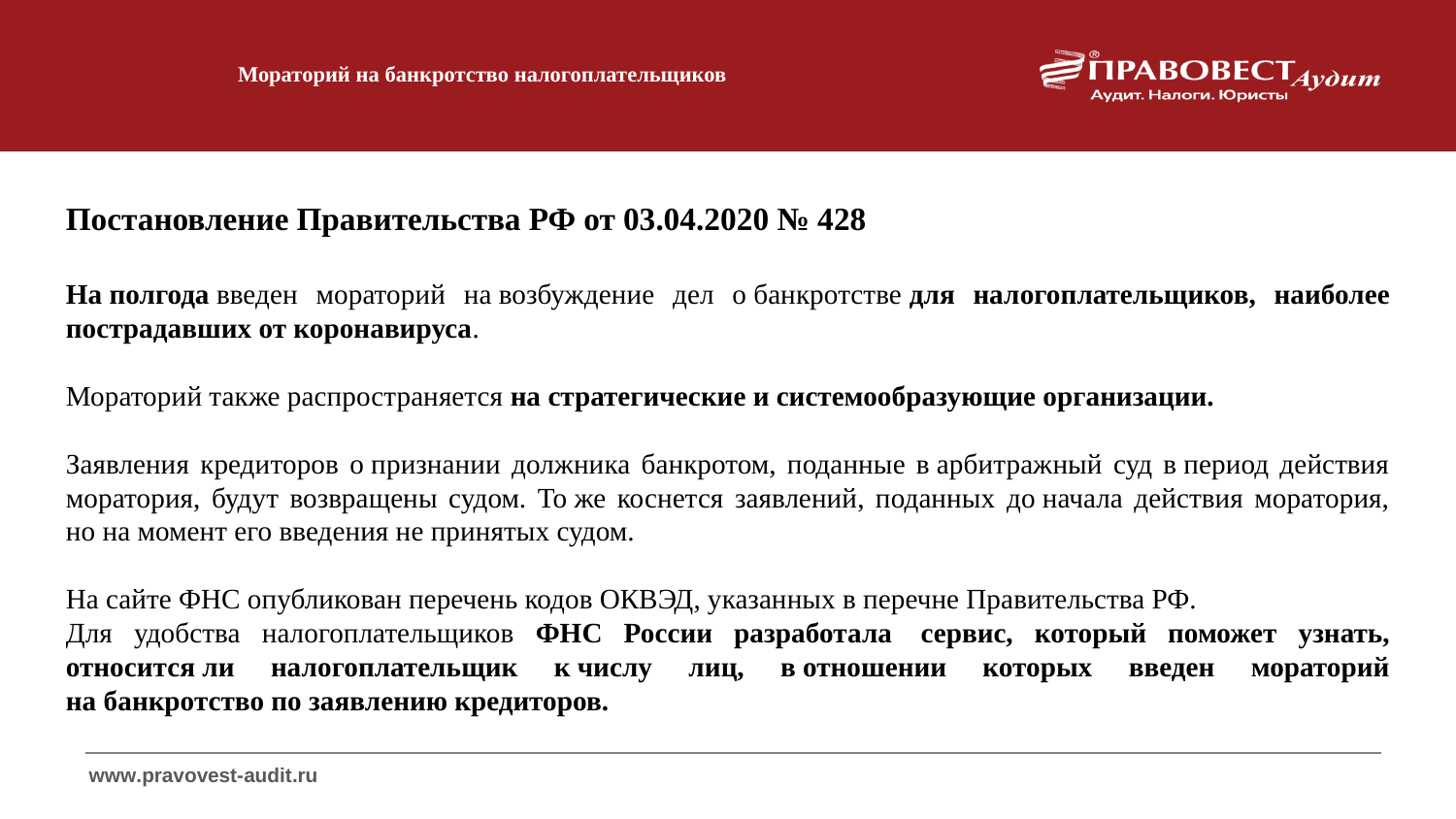

# Мораторий на банкротство налогоплательщиков

Постановление Правительства РФ от 03.04.2020 № 428

На полгода введен мораторий на возбуждение дел о банкротстве для налогоплательщиков, наиболее пострадавших от коронавируса.

Мораторий также распространяется на стратегические и системообразующие организации.

Заявления кредиторов о признании должника банкротом, поданные в арбитражный суд в период действия моратория, будут возвращены судом. То же коснется заявлений, поданных до начала действия моратория, но на момент его введения не принятых судом.

На сайте ФНС опубликован перечень кодов ОКВЭД, указанных в перечне Правительства РФ.
Для удобства налогоплательщиков ФНС России разработала  сервис, который поможет узнать, относится ли налогоплательщик к числу лиц, в отношении которых введен мораторий на банкротство по заявлению кредиторов.